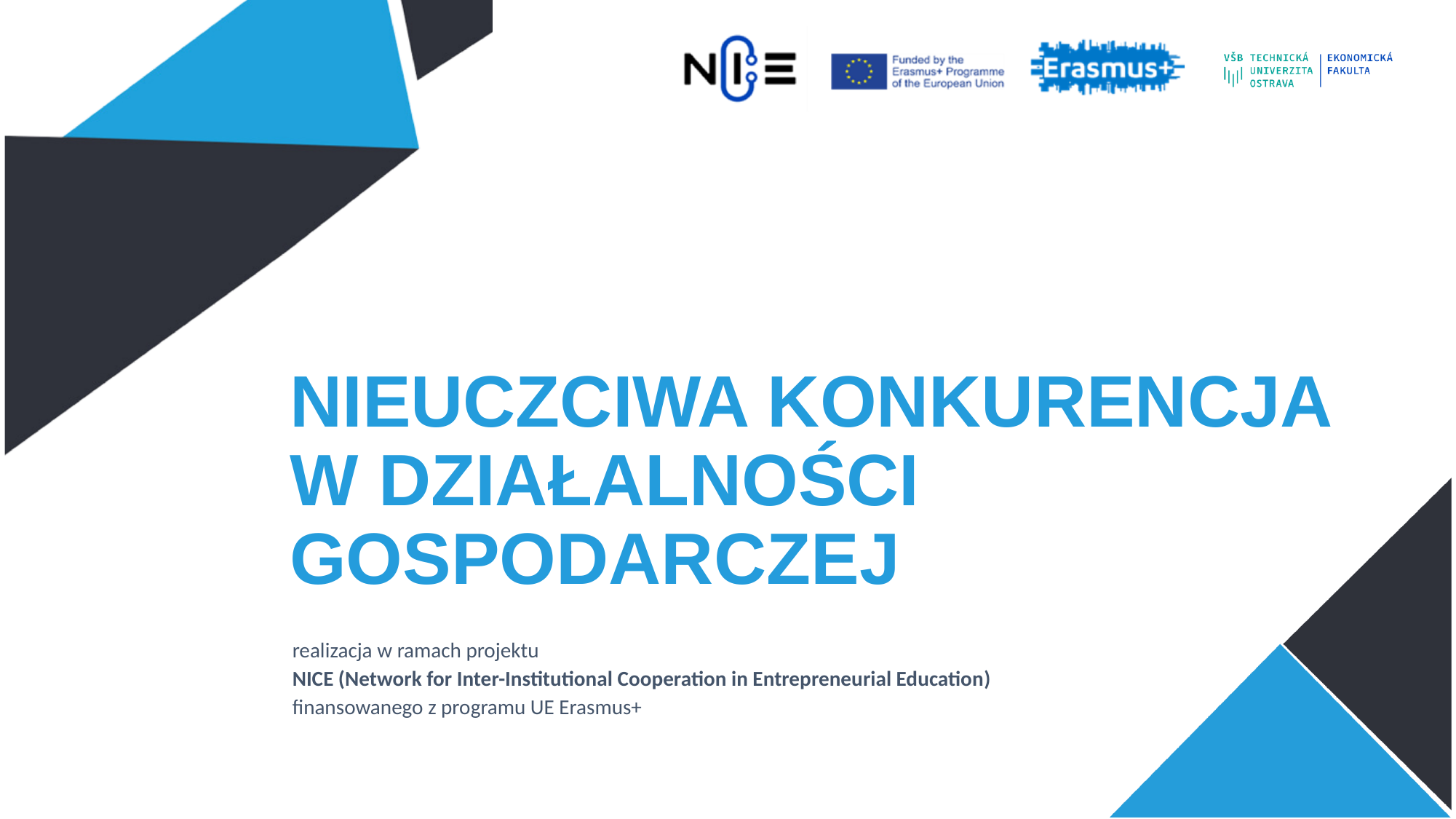

# NIEUCZCIWA KONKURENCJA W DZIAŁALNOŚCI GOSPODARCZEJ
realizacja w ramach projektu
NICE (Network for Inter-Institutional Cooperation in Entrepreneurial Education)
finansowanego z programu UE Erasmus+